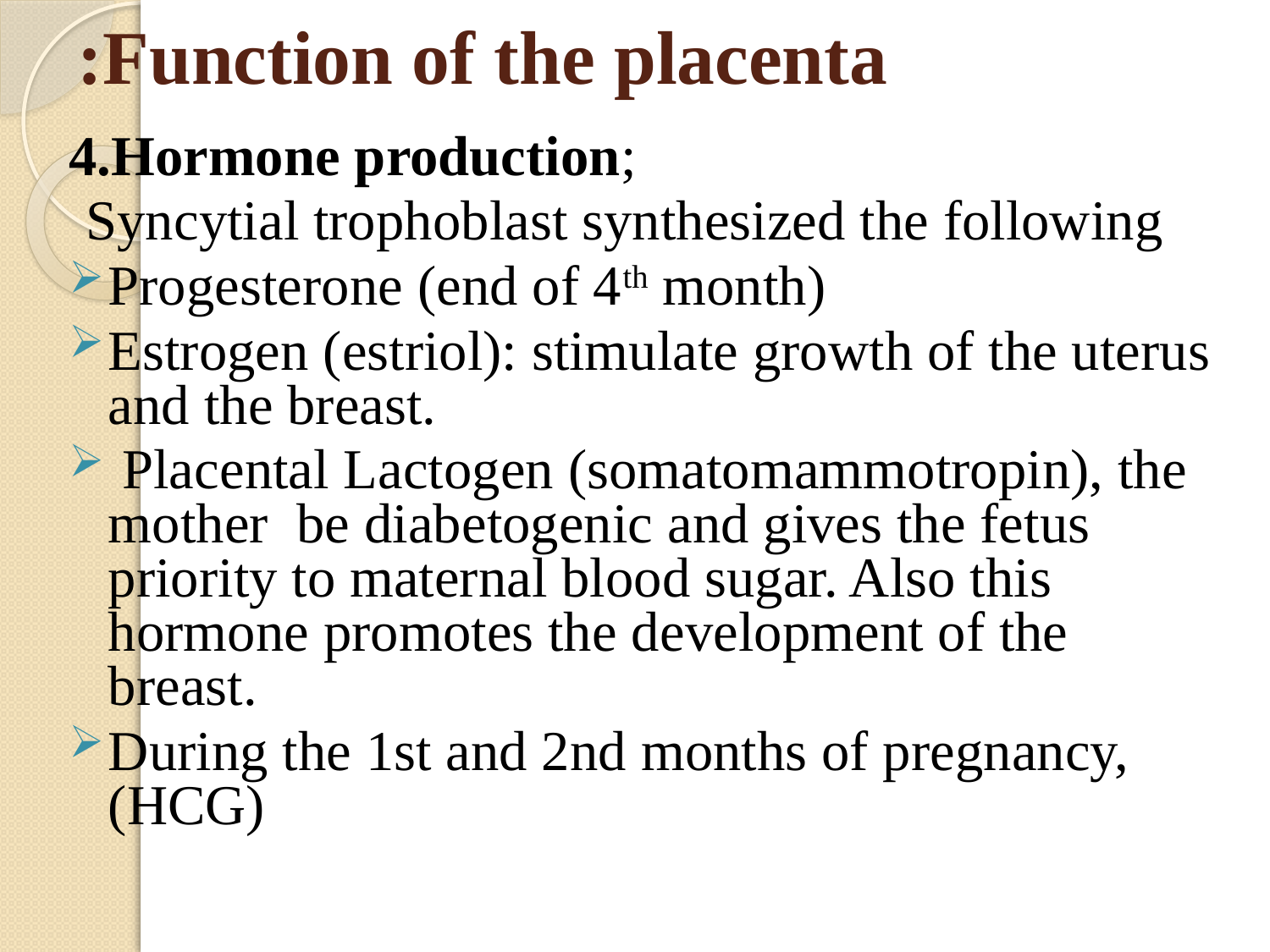

# Function of the placenta:
4.Hormone production;
  Syncytial trophoblast synthesized the following
Progesterone (end of 4th month)
Estrogen (estriol): stimulate growth of the uterus and the breast.
 Placental Lactogen (somatomammotropin), the mother  be diabetogenic and gives the fetus priority to maternal blood sugar. Also this hormone promotes the development of the breast.
During the 1st and 2nd months of pregnancy, (HCG)